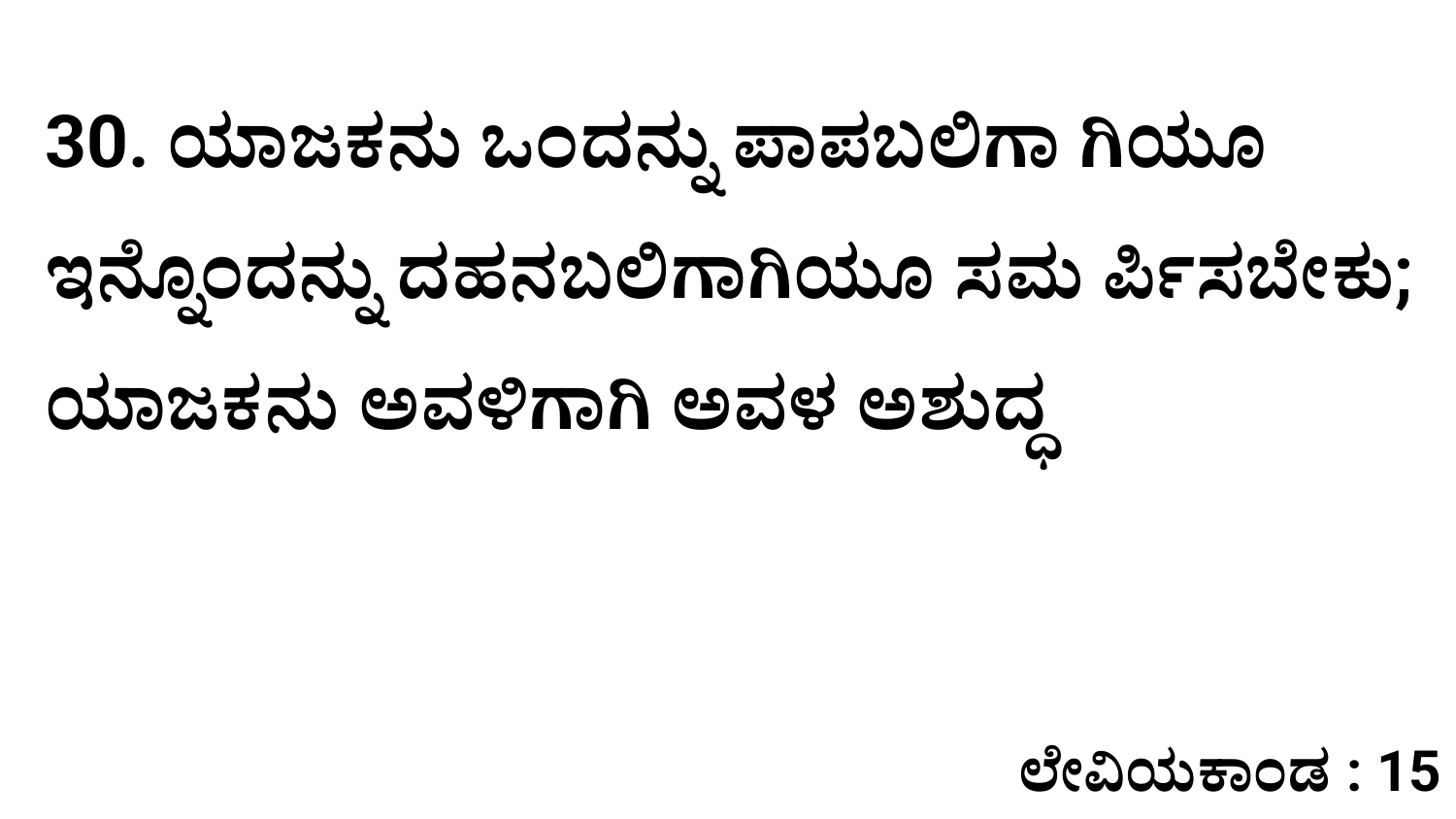

30. ಯಾಜಕನು ಒಂದನ್ನು ಪಾಪಬಲಿಗಾ ಗಿಯೂ ಇನ್ನೊಂದನ್ನು ದಹನಬಲಿಗಾಗಿಯೂ ಸಮ ರ್ಪಿಸಬೇಕು; ಯಾಜಕನು ಅವಳಿಗಾಗಿ ಅವಳ ಅಶುದ್ಧ
ಲೇವಿಯಕಾಂಡ : 15